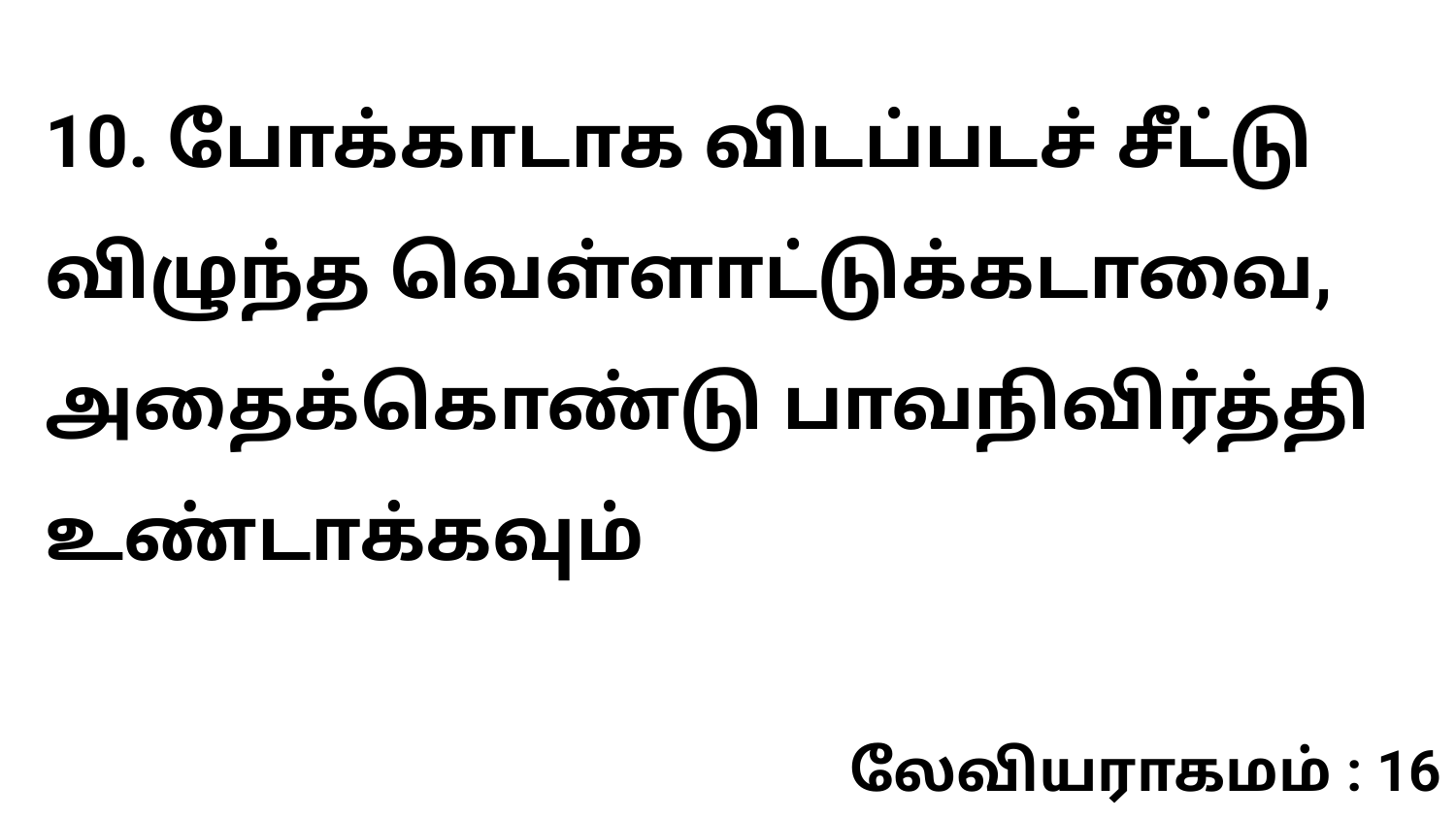

10. போக்காடாக விடப்படச் சீட்டு விழுந்த வெள்ளாட்டுக்கடாவை, அதைக்கொண்டு பாவநிவிர்த்தி உண்டாக்கவும்
லேவியராகமம் : 16